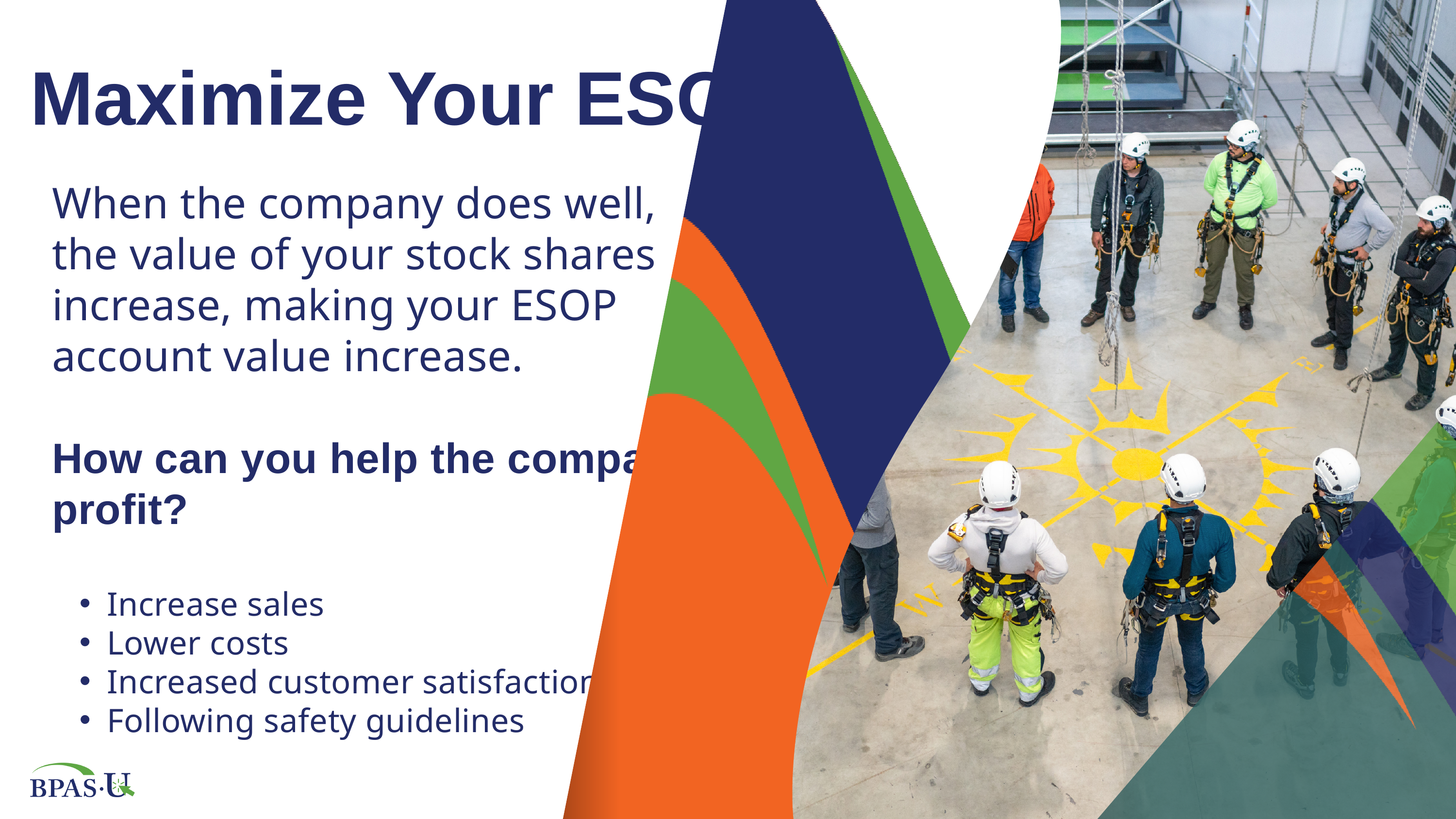

Maximize Your ESOP

When the company does well, the value of your stock shares increase, making your ESOP account value increase.

How can you help the company profit?

Increase sales
Lower costs
Increased customer satisfaction
Following safety guidelines